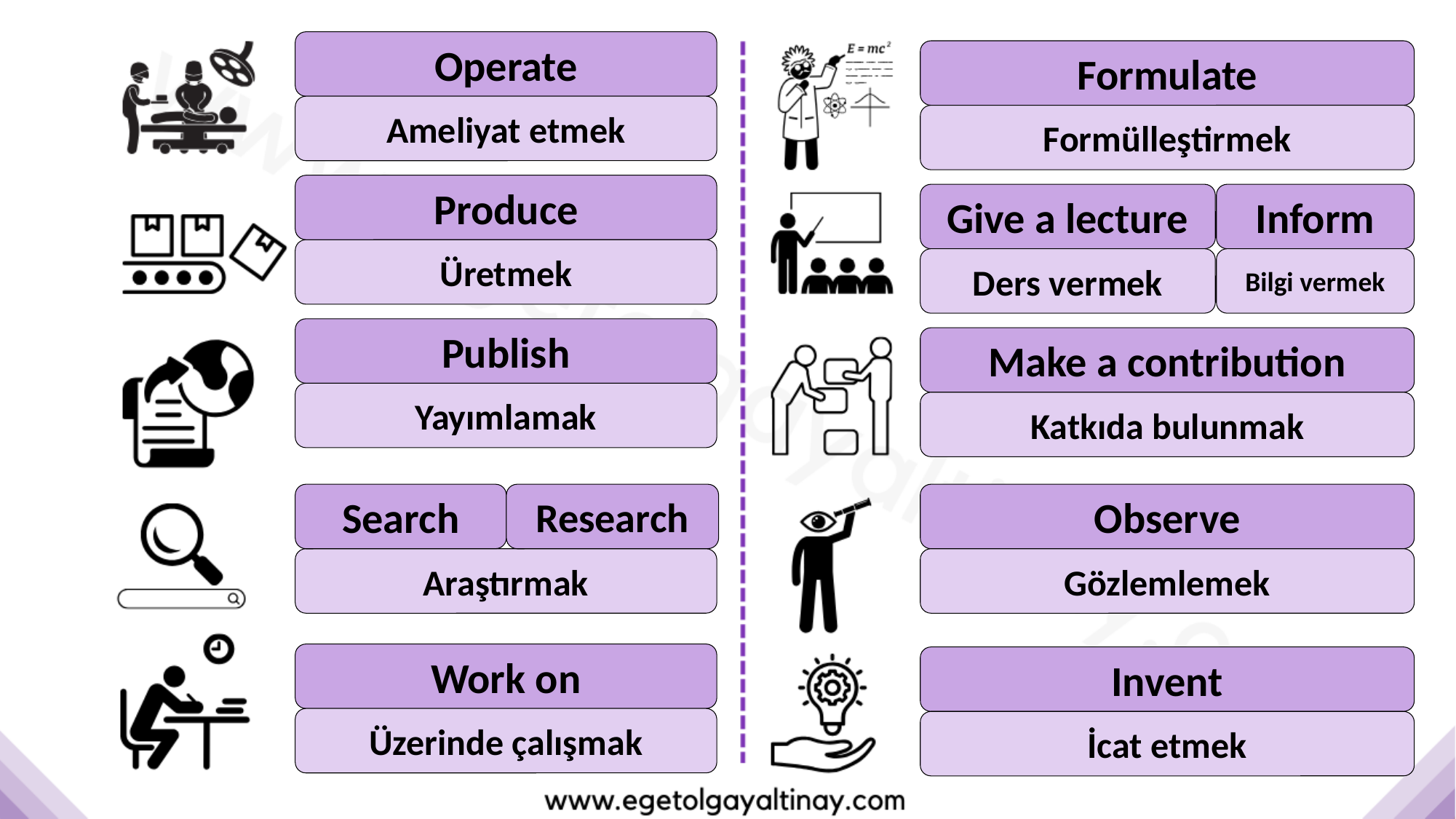

Operate
Formulate
Ameliyat etmek
Formülleştirmek
Produce
Give a lecture
Inform
Üretmek
Ders vermek
Bilgi vermek
Publish
Make a contribution
Yayımlamak
Katkıda bulunmak
Search
Research
Observe
Araştırmak
Gözlemlemek
Work on
Invent
Üzerinde çalışmak
İcat etmek